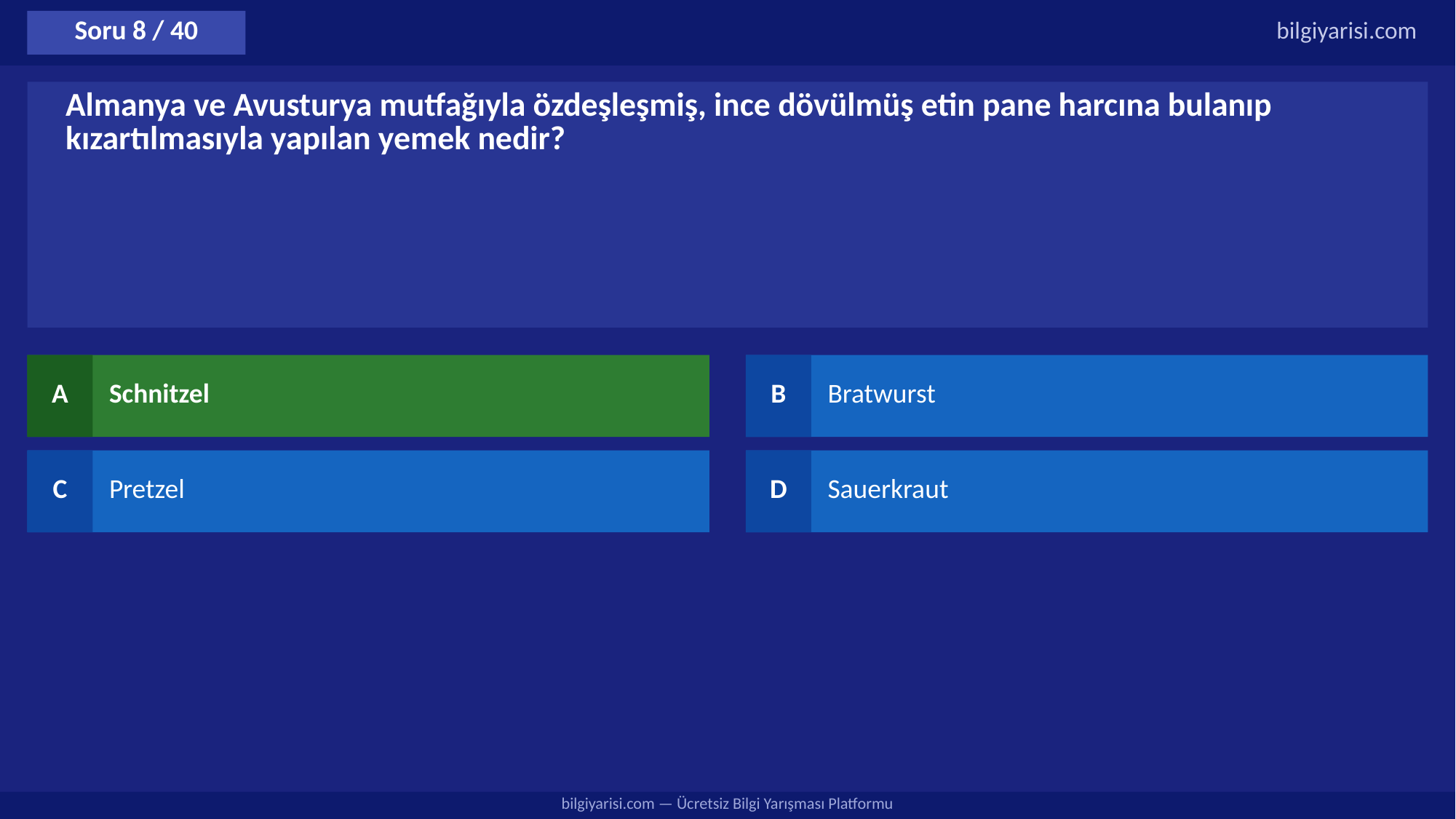

Soru 8 / 40
bilgiyarisi.com

Almanya ve Avusturya mutfağıyla özdeşleşmiş, ince dövülmüş etin pane harcına bulanıp kızartılmasıyla yapılan yemek nedir?

A
Schnitzel

B
Bratwurst

C
Pretzel

D
Sauerkraut
bilgiyarisi.com — Ücretsiz Bilgi Yarışması Platformu